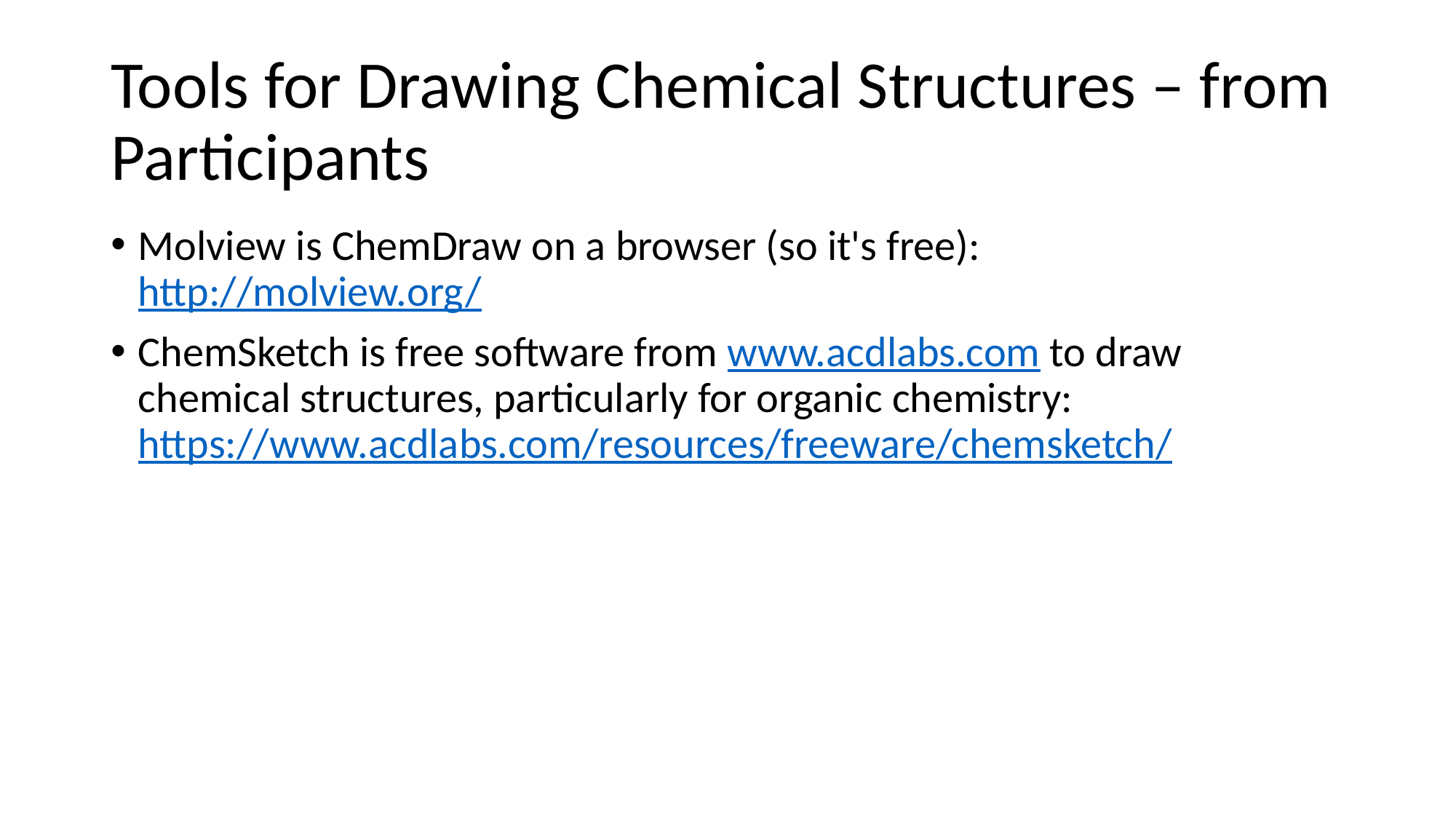

# Tools for Drawing Chemical Structures – from Participants
Molview is ChemDraw on a browser (so it's free): http://molview.org/
ChemSketch is free software from www.acdlabs.com to draw chemical structures, particularly for organic chemistry: https://www.acdlabs.com/resources/freeware/chemsketch/